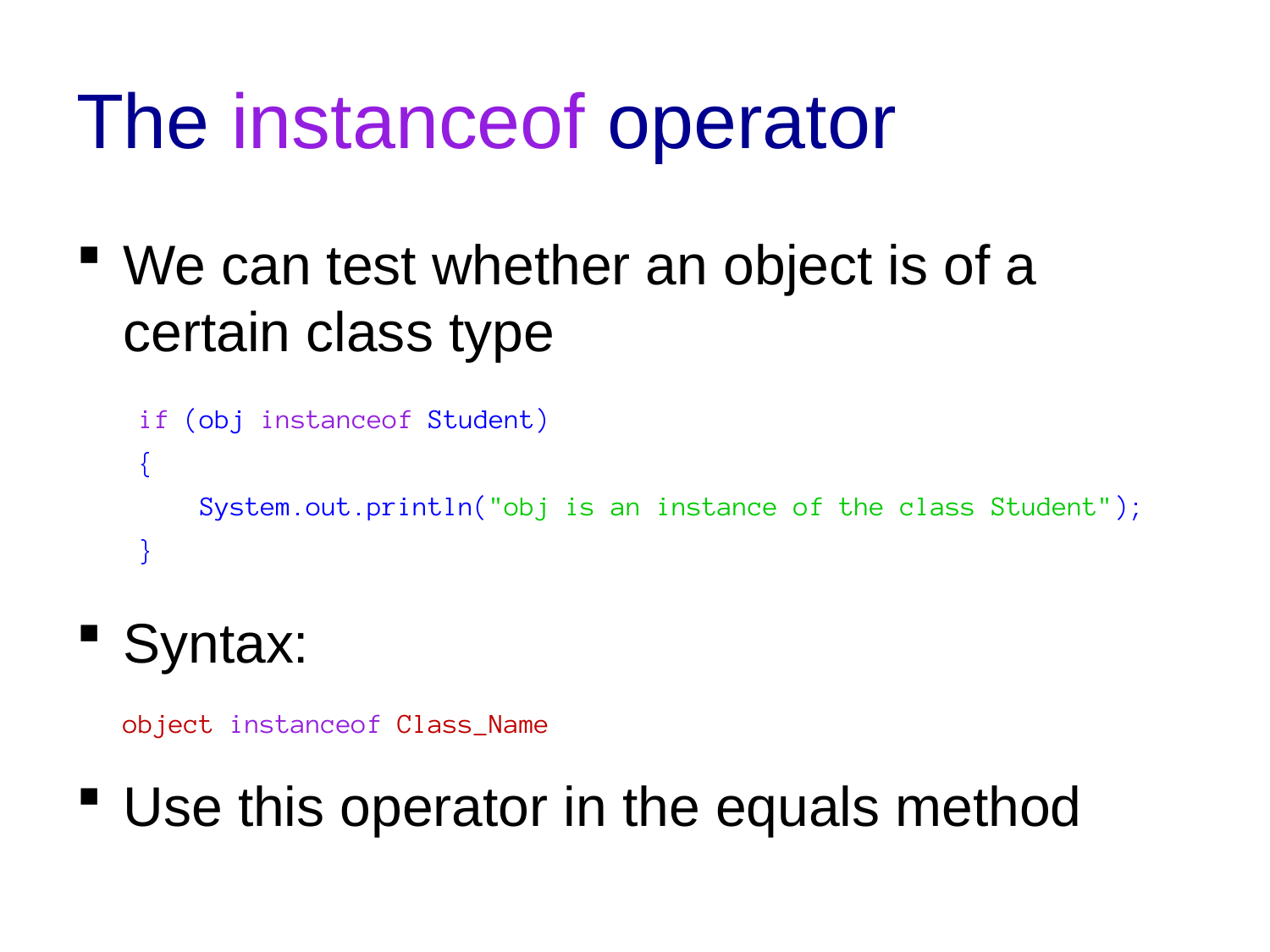

# The instanceof operator
We can test whether an object is of a certain class type

if (obj instanceof Student)
{
    System.out.println("obj is an instance of the class Student");
}

Syntax:

	object instanceof Class_Name

Use this operator in the equals method